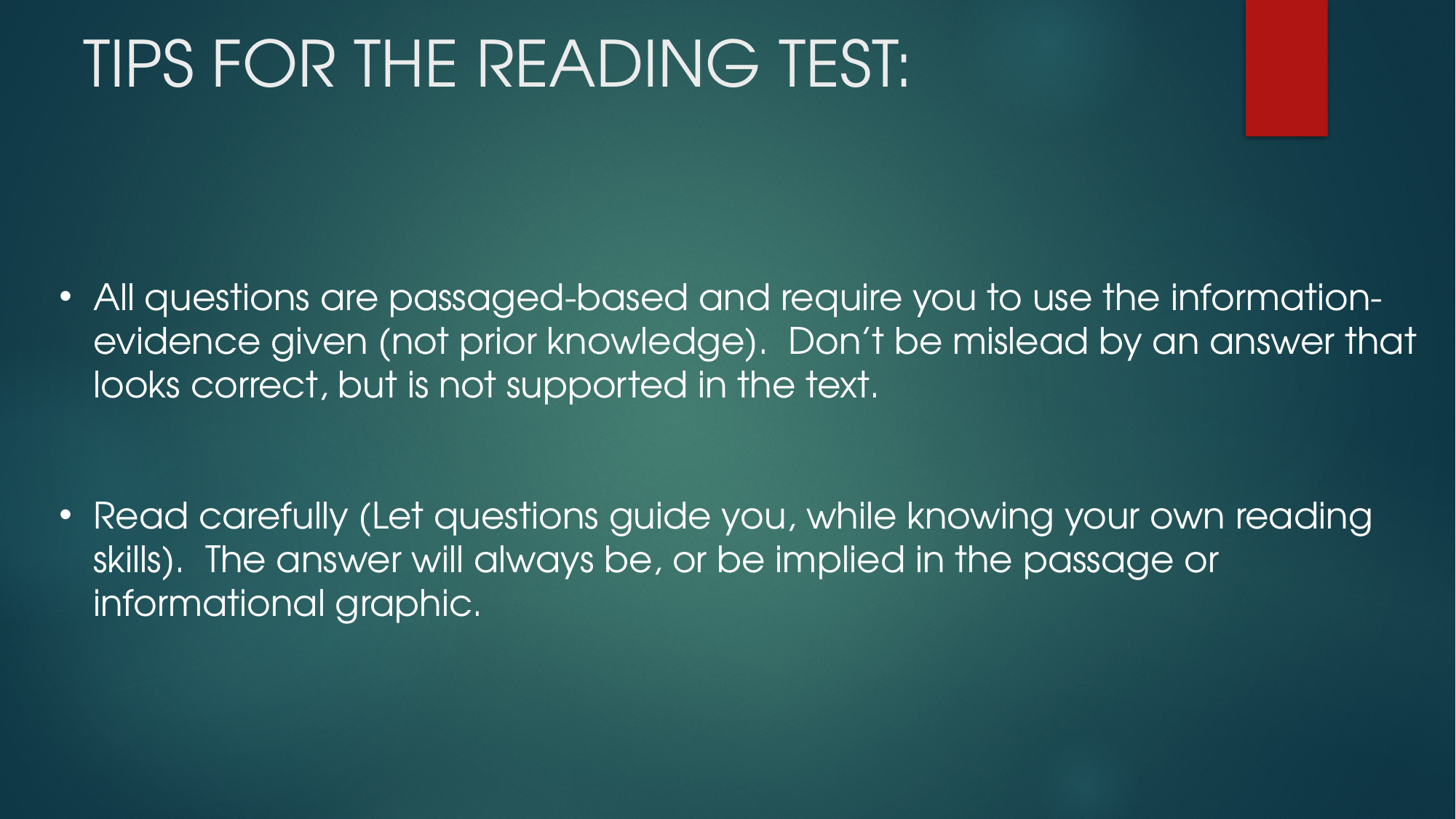

# TIPS FOR THE READING TEST:
All questions are passaged-based and require you to use the information-evidence given (not prior knowledge).  Don’t be mislead by an answer that looks correct, but is not supported in the text.

Read carefully (Let questions guide you, while knowing your own reading skills).  The answer will always be, or be implied in the passage or informational graphic.